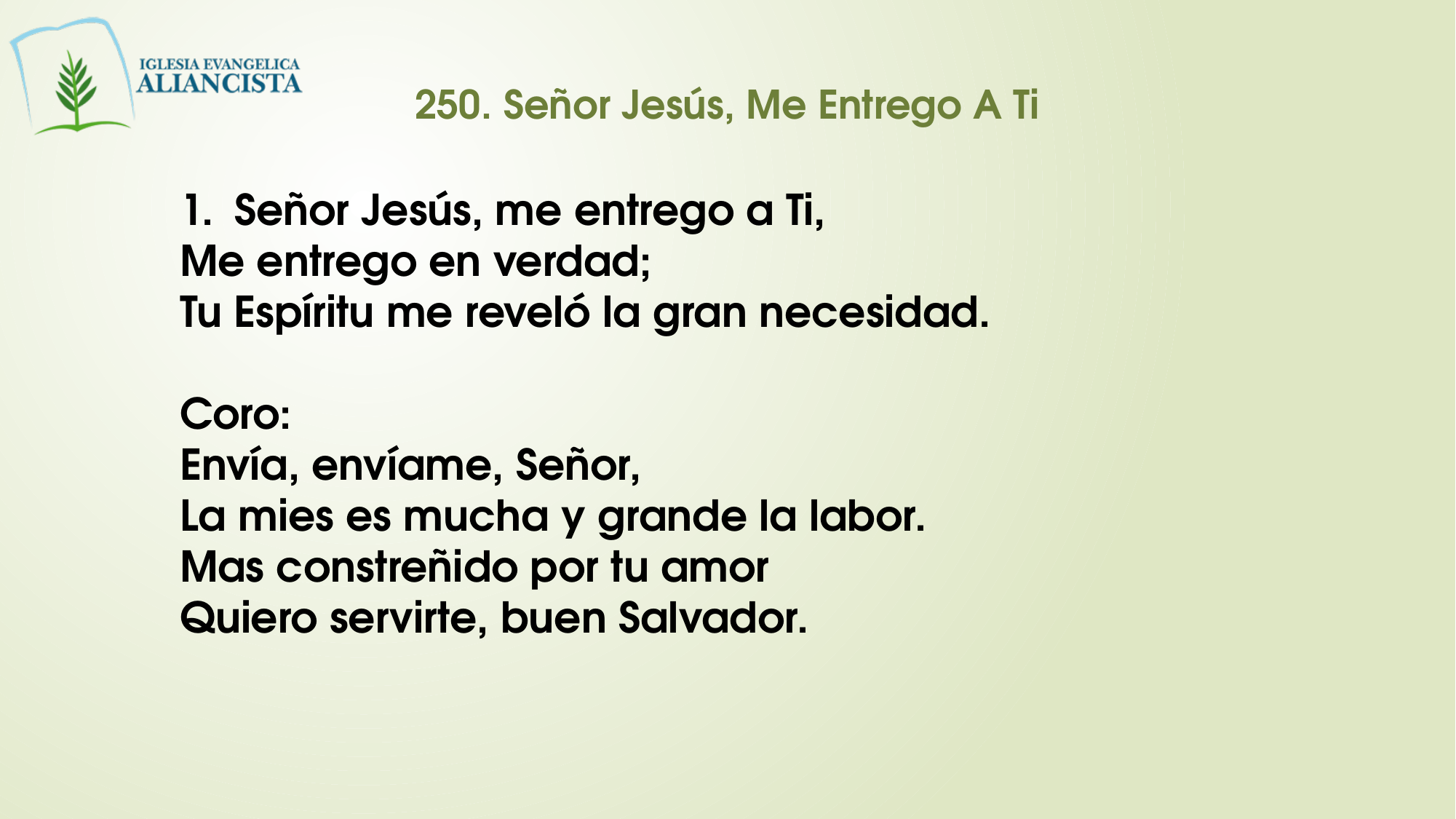

250. Señor Jesús, Me Entrego A Ti
Señor Jesús, me entrego a Ti,
Me entrego en verdad;
Tu Espíritu me reveló la gran necesidad.

Coro:
Envía, envíame, Señor,
La mies es mucha y grande la labor.
Mas constreñido por tu amor
Quiero servirte, buen Salvador.